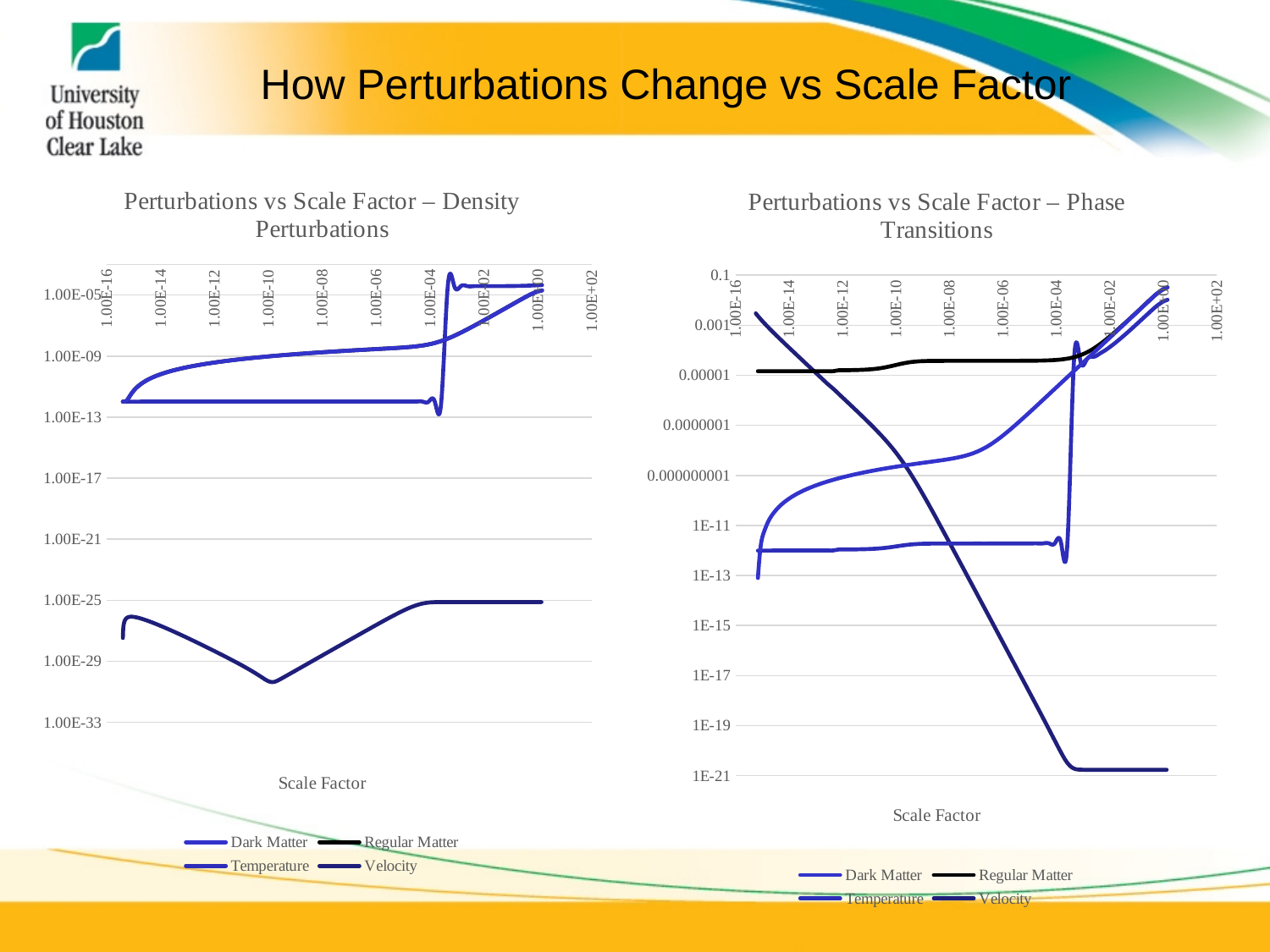

How Perturbations Change vs Scale Factor

### Chart: Perturbations vs Scale Factor – Density Perturbations

| Category |  |  |  |  |
|---|---|---|---|---|

### Chart: Perturbations vs Scale Factor – Phase Transitions

| Category |  |  |  |  |
|---|---|---|---|---|